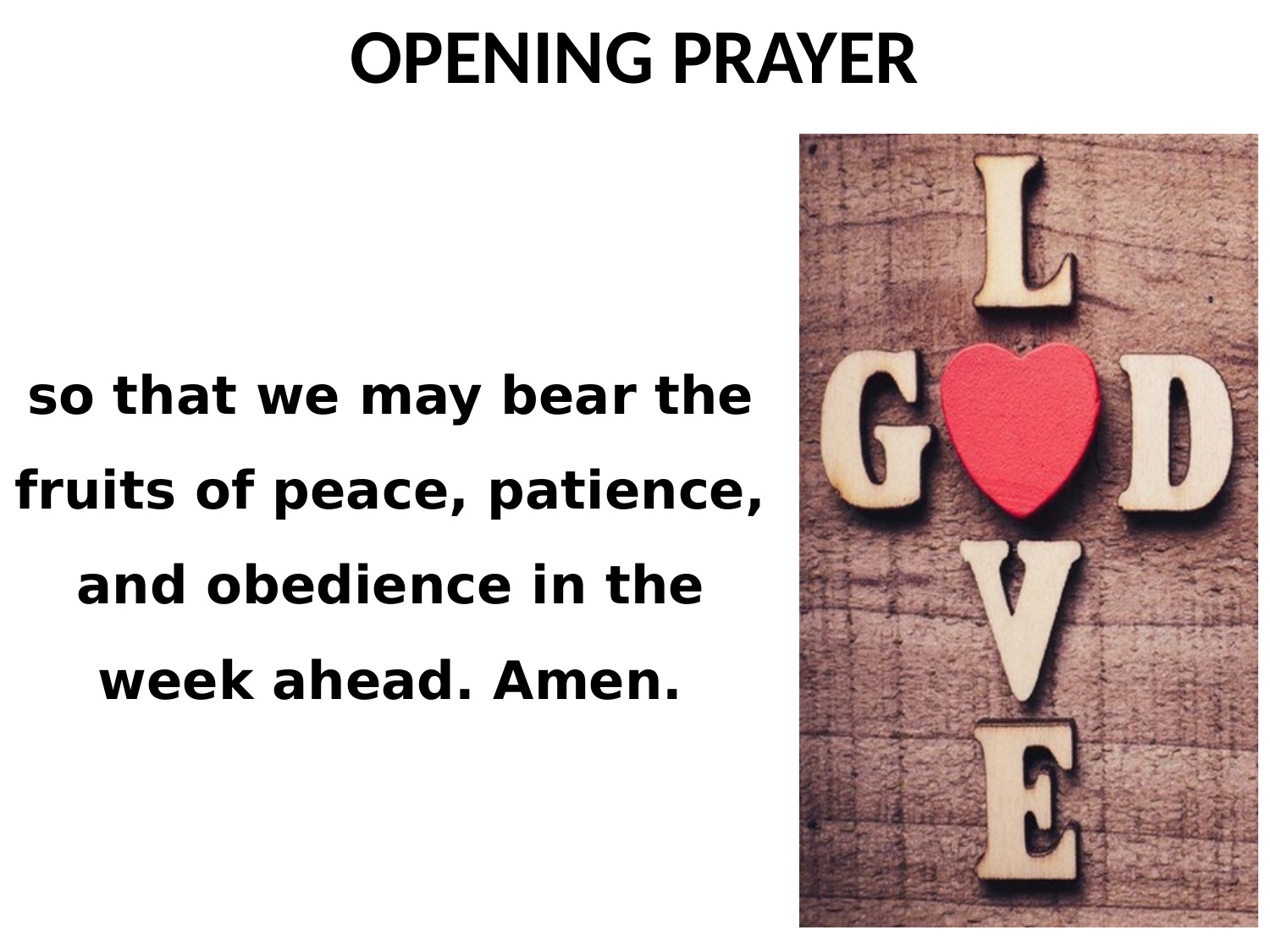

so that we may bear the fruits of peace, patience, and obedience in the week ahead. Amen.